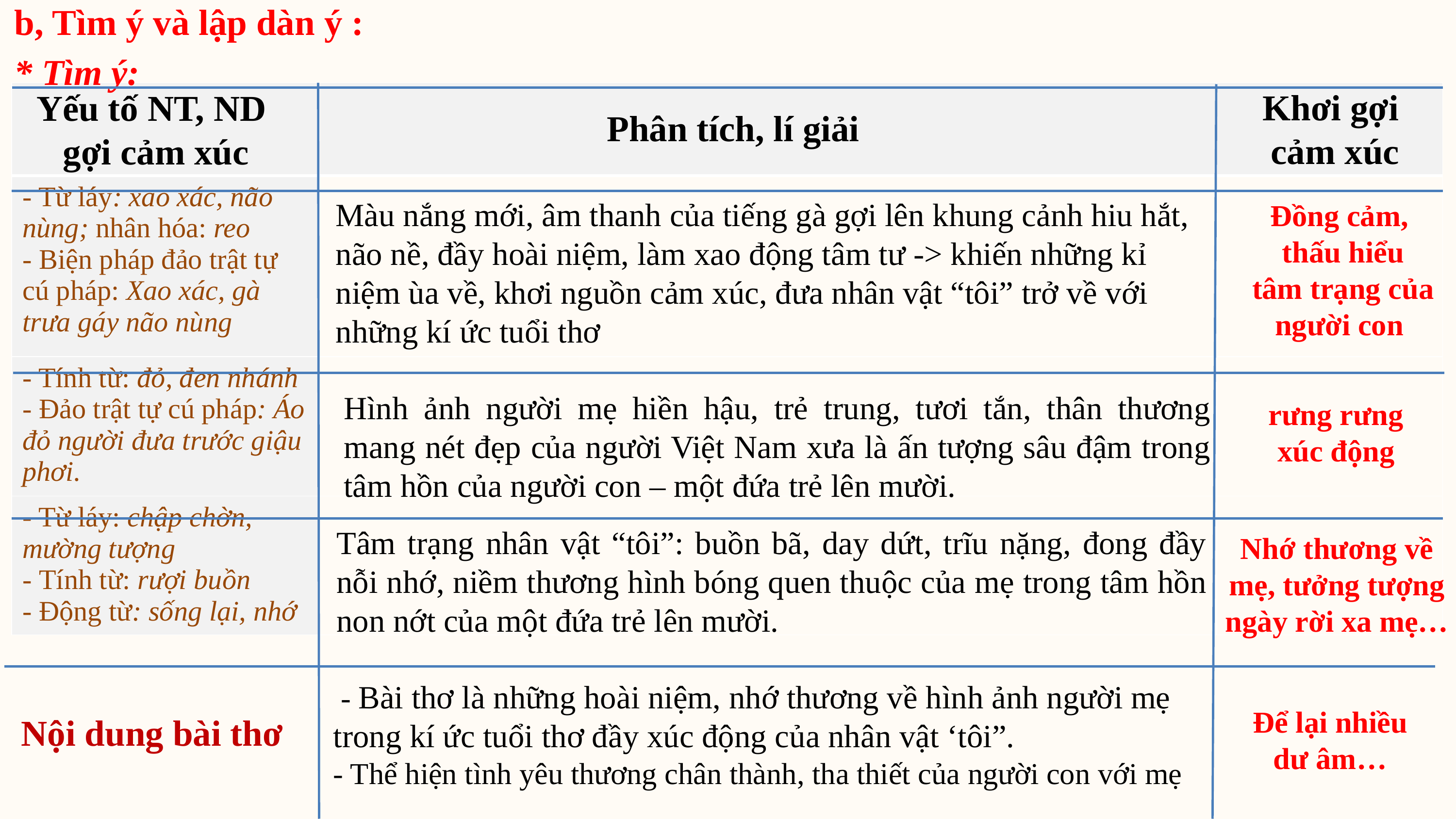

b, Tìm ý và lập dàn ý :
* Tìm ý:
Khơi gợi
cảm xúc
Yếu tố NT, ND
gợi cảm xúc
|  |  |  |
| --- | --- | --- |
| - Từ láy: xao xác, não nùng; nhân hóa: reo - Biện pháp đảo trật tự cú pháp: Xao xác, gà trưa gáy não nùng |  |  |
| - Tính từ: đỏ, đen nhánh - Đảo trật tự cú pháp: Áo đỏ người đưa trước giậu phơi. |  |  |
| - Từ láy: chập chờn, mường tượng - Tính từ: rượi buồn - Động từ: sống lại, nhớ |  |  |
Phân tích, lí giải
Màu nắng mới, âm thanh của tiếng gà gợi lên khung cảnh hiu hắt, não nề, đầy hoài niệm, làm xao động tâm tư -> khiến những kỉ niệm ùa về, khơi nguồn cảm xúc, đưa nhân vật “tôi” trở về với những kí ức tuổi thơ
Đồng cảm,
 thấu hiểu
 tâm trạng của người con
Hình ảnh người mẹ hiền hậu, trẻ trung, tươi tắn, thân thương mang nét đẹp của người Việt Nam xưa là ấn tượng sâu đậm trong tâm hồn của người con – một đứa trẻ lên mười.

 rưng rưng
xúc động
Tâm trạng nhân vật “tôi”: buồn bã, day dứt, trĩu nặng, đong đầy nỗi nhớ, niềm thương hình bóng quen thuộc của mẹ trong tâm hồn non nớt của một đứa trẻ lên mười.
Nhớ thương về mẹ, tưởng tượng ngày rời xa mẹ…
 - Bài thơ là những hoài niệm, nhớ thương về hình ảnh người mẹ trong kí ức tuổi thơ đầy xúc động của nhân vật ‘tôi”.
- Thể hiện tình yêu thương chân thành, tha thiết của người con với mẹ
Để lại nhiều dư âm…
Nội dung bài thơ